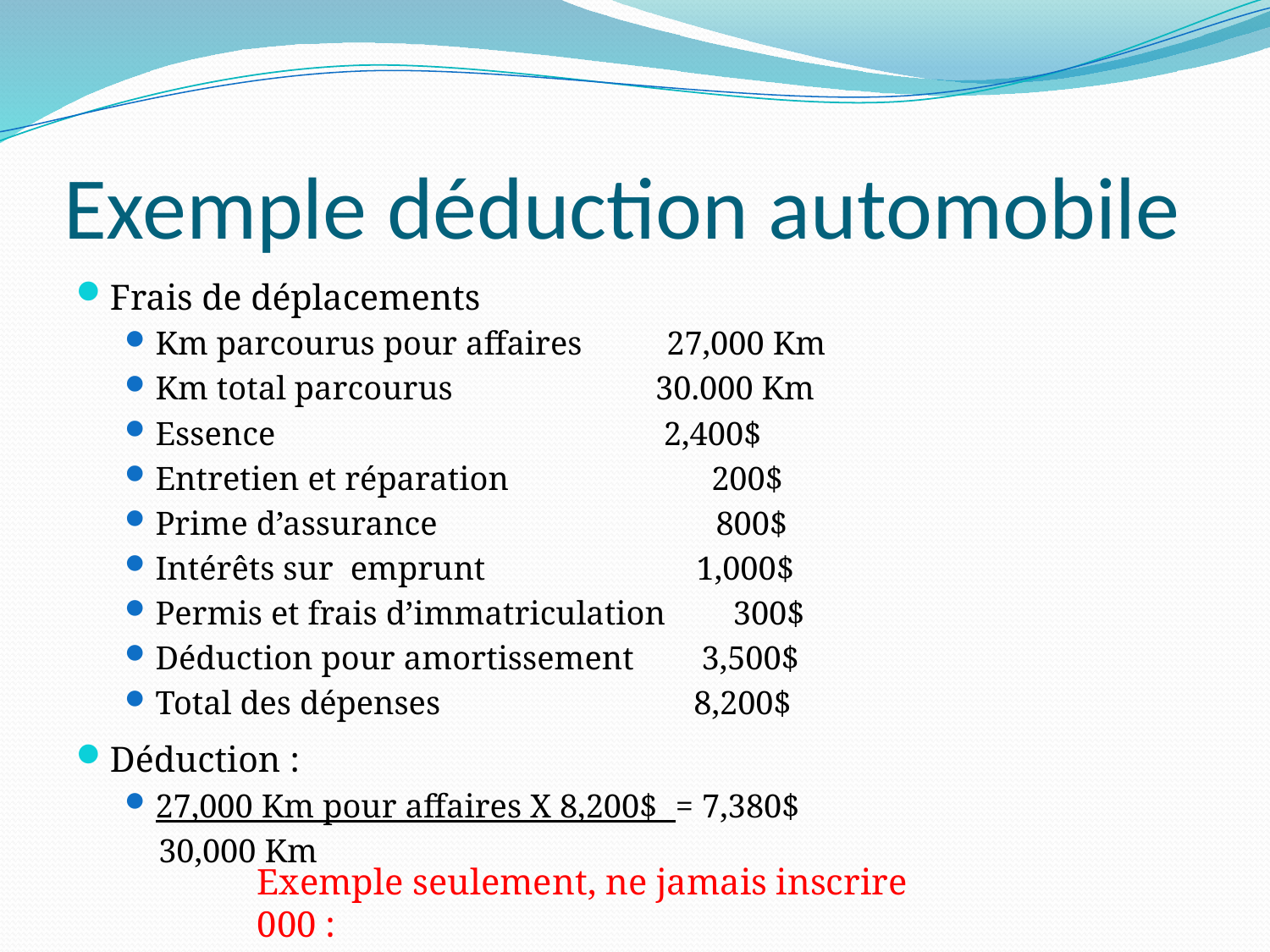

# Exemple déduction automobile
Frais de déplacements
Km parcourus pour affaires          27,000 Km
Km total parcourus                        30.000 Km
Essence                                              2,400$
Entretien et réparation                        200$
Prime d’assurance                                 800$
Intérêts sur  emprunt                         1,000$
Permis et frais d’immatriculation        300$
Déduction pour amortissement        3,500$
Total des dépenses                              8,200$
Déduction :
27,000 Km pour affaires X 8,200$  = 7,380$
    30,000 Km

Exemple seulement, ne jamais inscrire 000 :
 indique que vous n’avez tenu aucun registre !